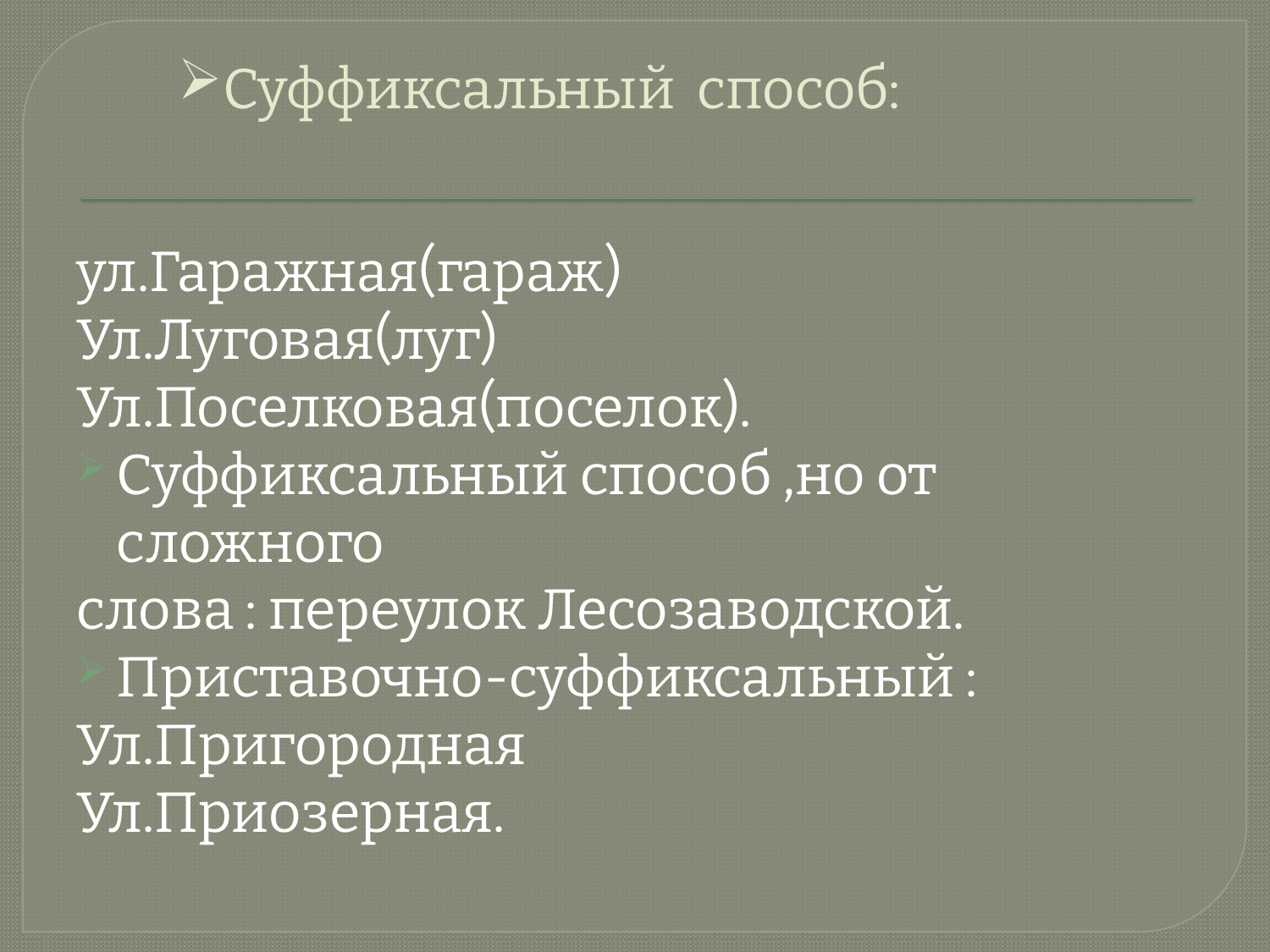

# Суффиксальный  способ:
ул.Гаражная(гараж)
Ул.Луговая(луг)
Ул.Поселковая(поселок).
Суффиксальный способ ,но от сложного
слова : переулок Лесозаводской.
Приставочно-суффиксальный :
Ул.Пригородная
Ул.Приозерная.